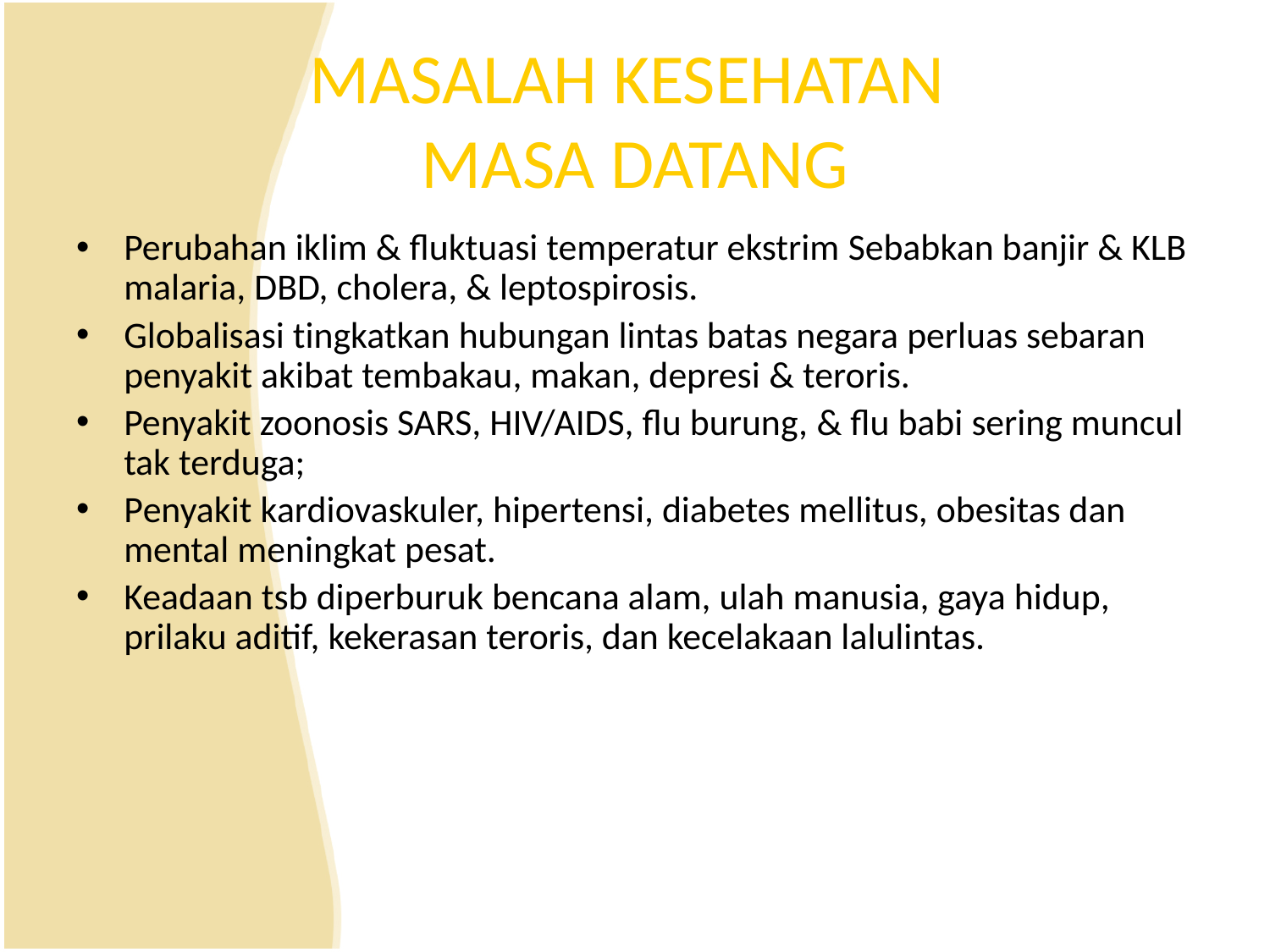

# MASALAH KESEHATAN MASA DATANG
Perubahan iklim & fluktuasi temperatur ekstrim Sebabkan banjir & KLB malaria, DBD, cholera, & leptospirosis.
Globalisasi tingkatkan hubungan lintas batas negara perluas sebaran penyakit akibat tembakau, makan, depresi & teroris.
Penyakit zoonosis SARS, HIV/AIDS, flu burung, & flu babi sering muncul tak terduga;
Penyakit kardiovaskuler, hipertensi, diabetes mellitus, obesitas dan mental meningkat pesat.
Keadaan tsb diperburuk bencana alam, ulah manusia, gaya hidup, prilaku aditif, kekerasan teroris, dan kecelakaan lalulintas.